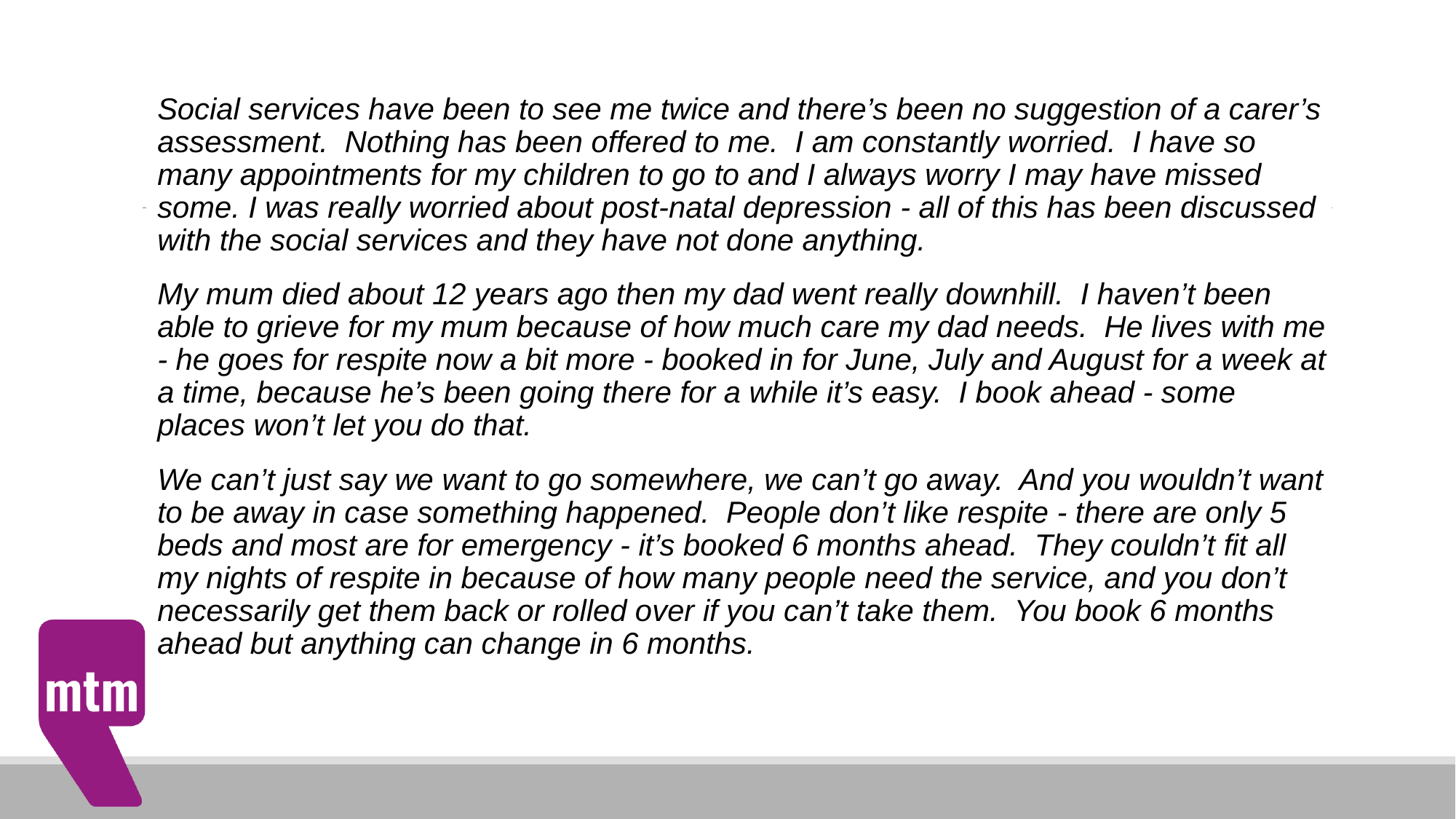

Social services have been to see me twice and there’s been no suggestion of a carer’s assessment.  Nothing has been offered to me.  I am constantly worried.  I have so many appointments for my children to go to and I always worry I may have missed some. I was really worried about post-natal depression - all of this has been discussed with the social services and they have not done anything.
My mum died about 12 years ago then my dad went really downhill.  I haven’t been able to grieve for my mum because of how much care my dad needs.  He lives with me - he goes for respite now a bit more - booked in for June, July and August for a week at a time, because he’s been going there for a while it’s easy.  I book ahead - some places won’t let you do that.
We can’t just say we want to go somewhere, we can’t go away.  And you wouldn’t want to be away in case something happened.  People don’t like respite - there are only 5 beds and most are for emergency - it’s booked 6 months ahead.  They couldn’t fit all my nights of respite in because of how many people need the service, and you don’t necessarily get them back or rolled over if you can’t take them.  You book 6 months ahead but anything can change in 6 months.